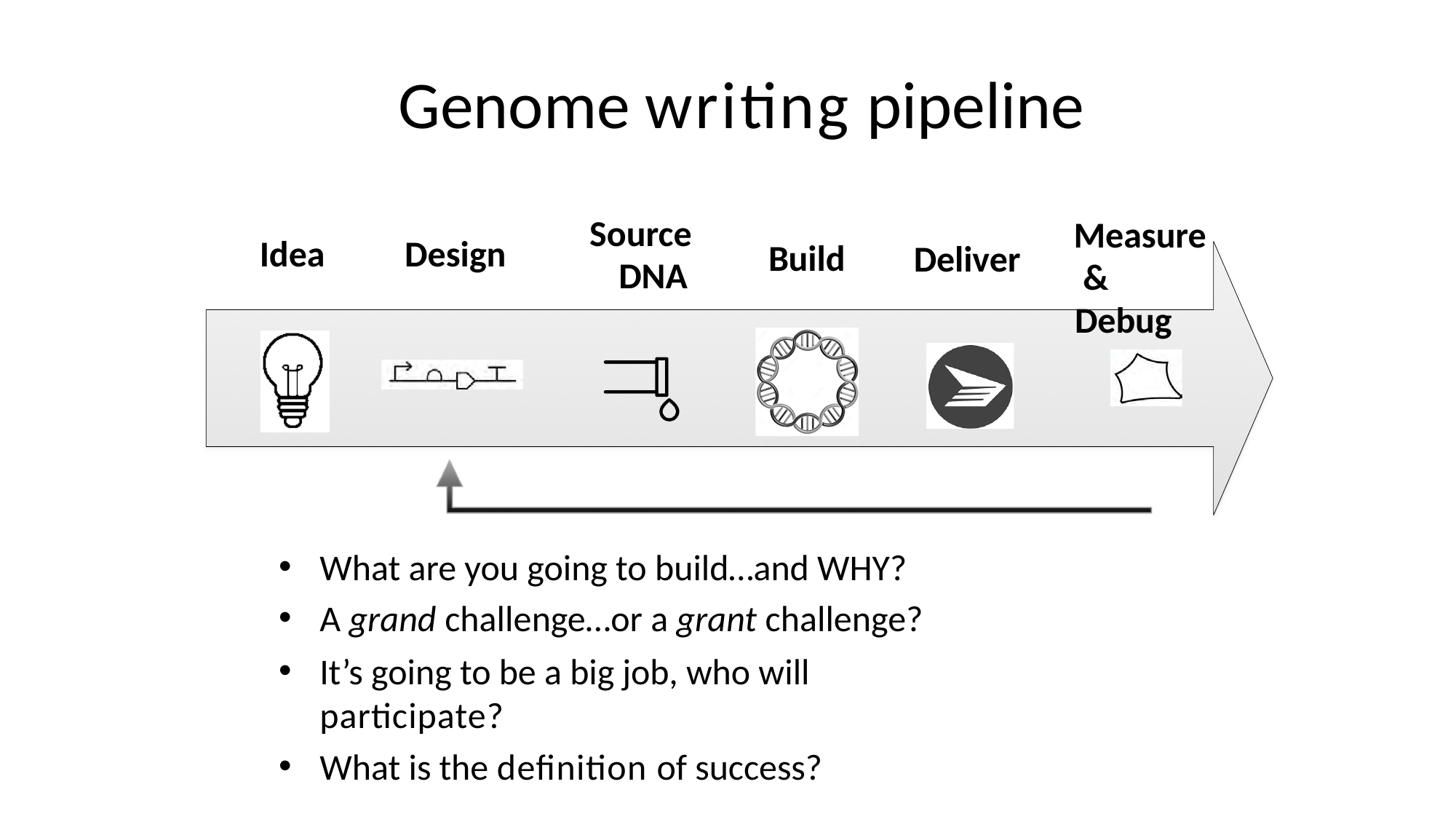

# Genome writing pipeline
Source  DNA
Measure  & Debug
Idea
Design
Build
Deliver

What are you going to build…and WHY?
A grand challenge…or a grant challenge?
It’s going to be a big job, who will participate?
What is the deﬁnition of success?